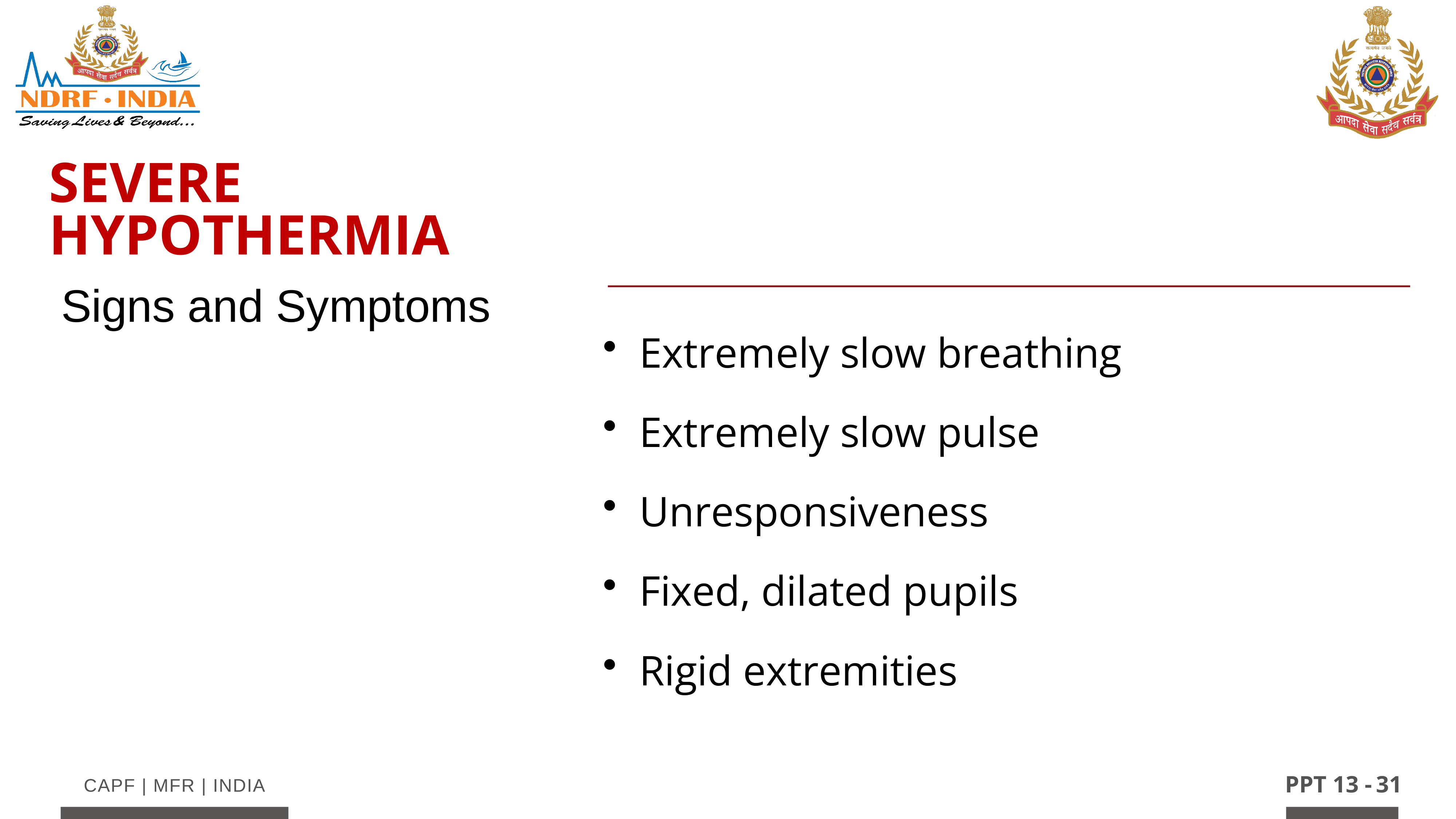

Severe Hypothermia
Signs and Symptoms

Extremely slow breathing
Extremely slow pulse
Unresponsiveness
Fixed, dilated pupils
Rigid extremities